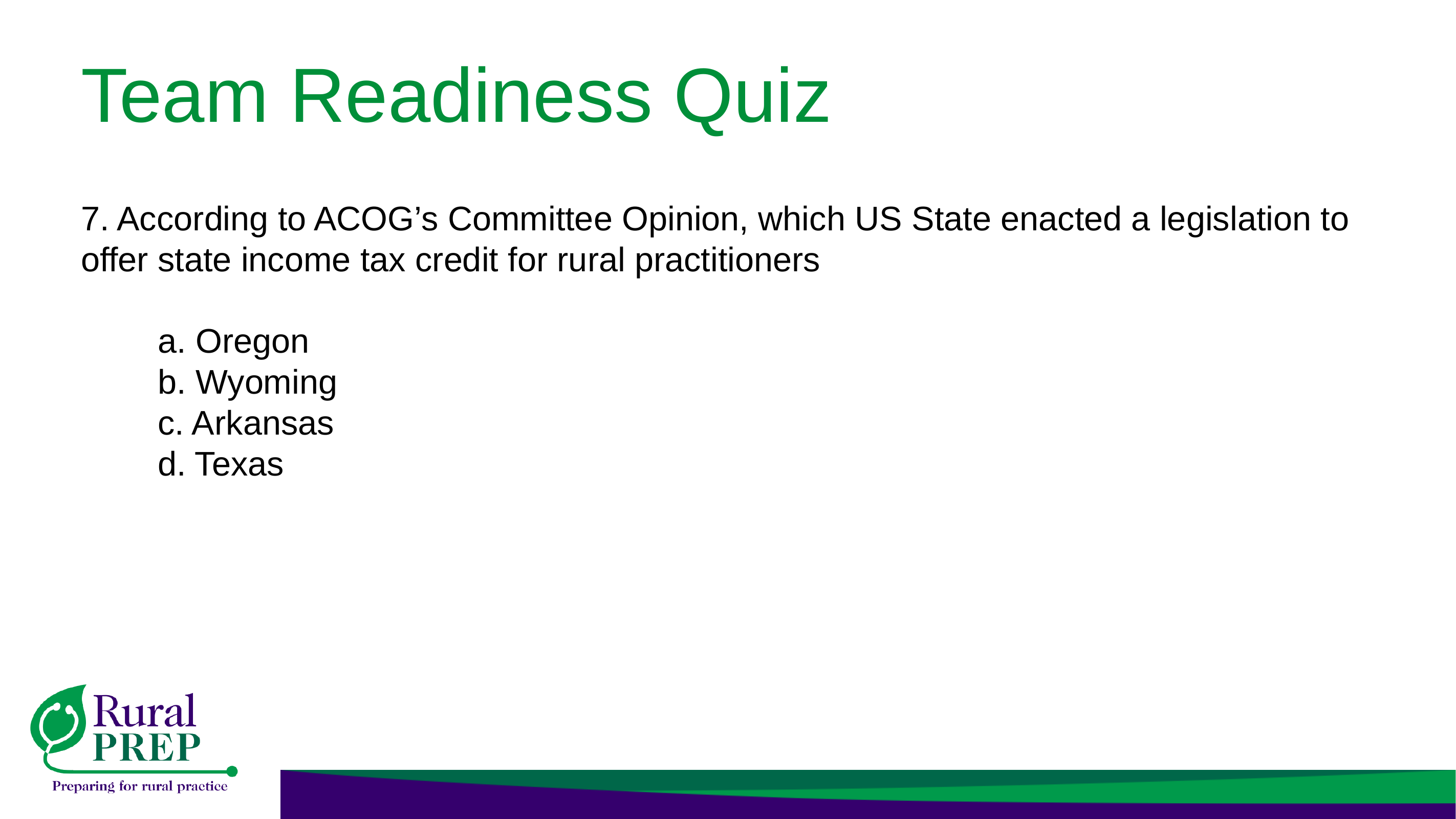

# Team Readiness Quiz
7. According to ACOG’s Committee Opinion, which US State enacted a legislation to offer state income tax credit for rural practitioners

	a. Oregon
	b. Wyoming
	c. Arkansas
	d. Texas